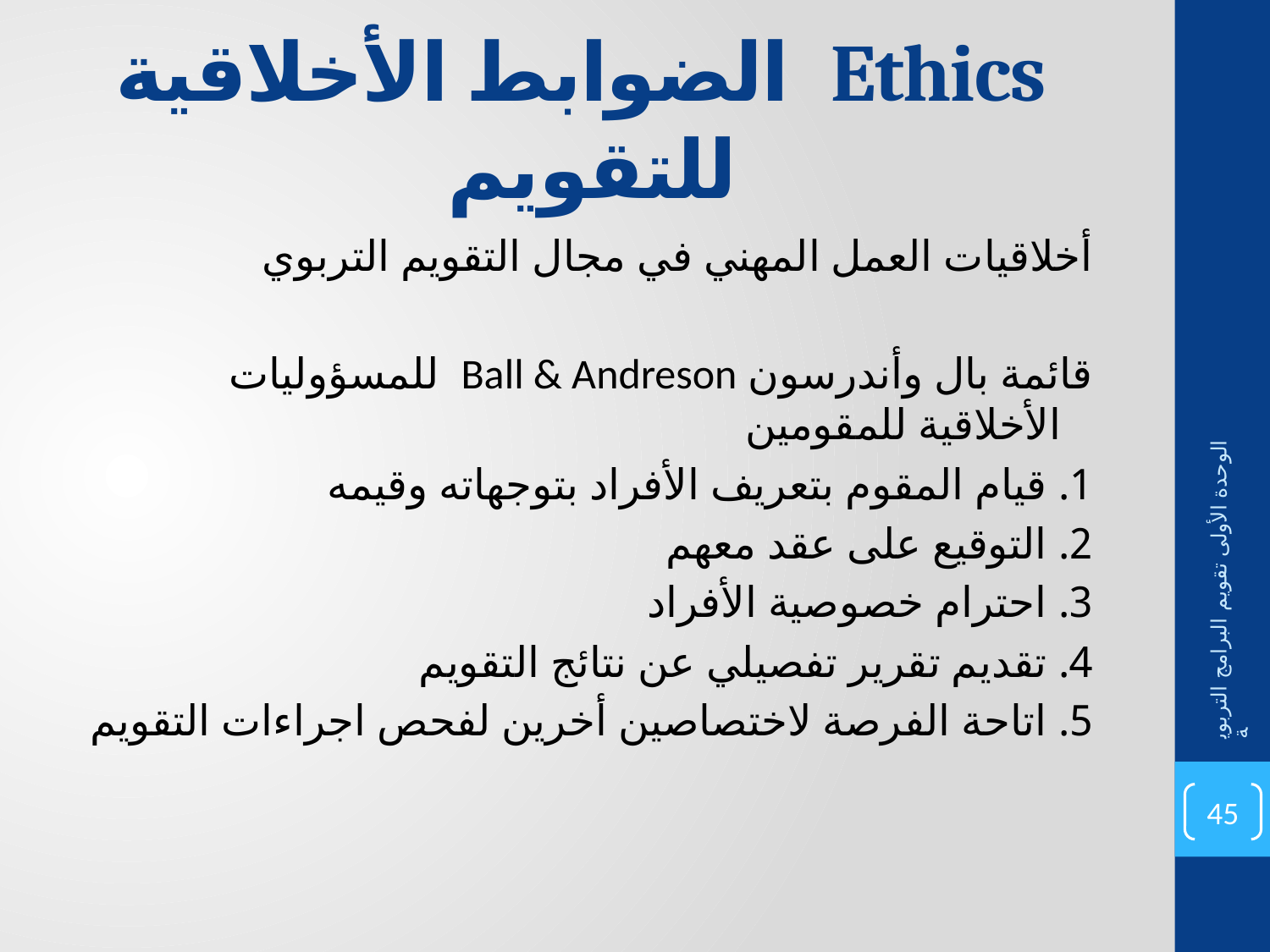

# Ethics  الضوابط الأخلاقية للتقويم
أخلاقيات العمل المهني في مجال التقويم التربوي

قائمة بال وأندرسون Ball & Andreson  للمسؤوليات الأخلاقية للمقومين
1. قيام المقوم بتعريف الأفراد بتوجهاته وقيمه
2. التوقيع على عقد معهم
3. احترام خصوصية الأفراد
4. تقديم تقرير تفصيلي عن نتائج التقويم
5. اتاحة الفرصة لاختصاصين أخرين لفحص اجراءات التقويم
الوحدة الأولى تقويم البرامج التربوية
45